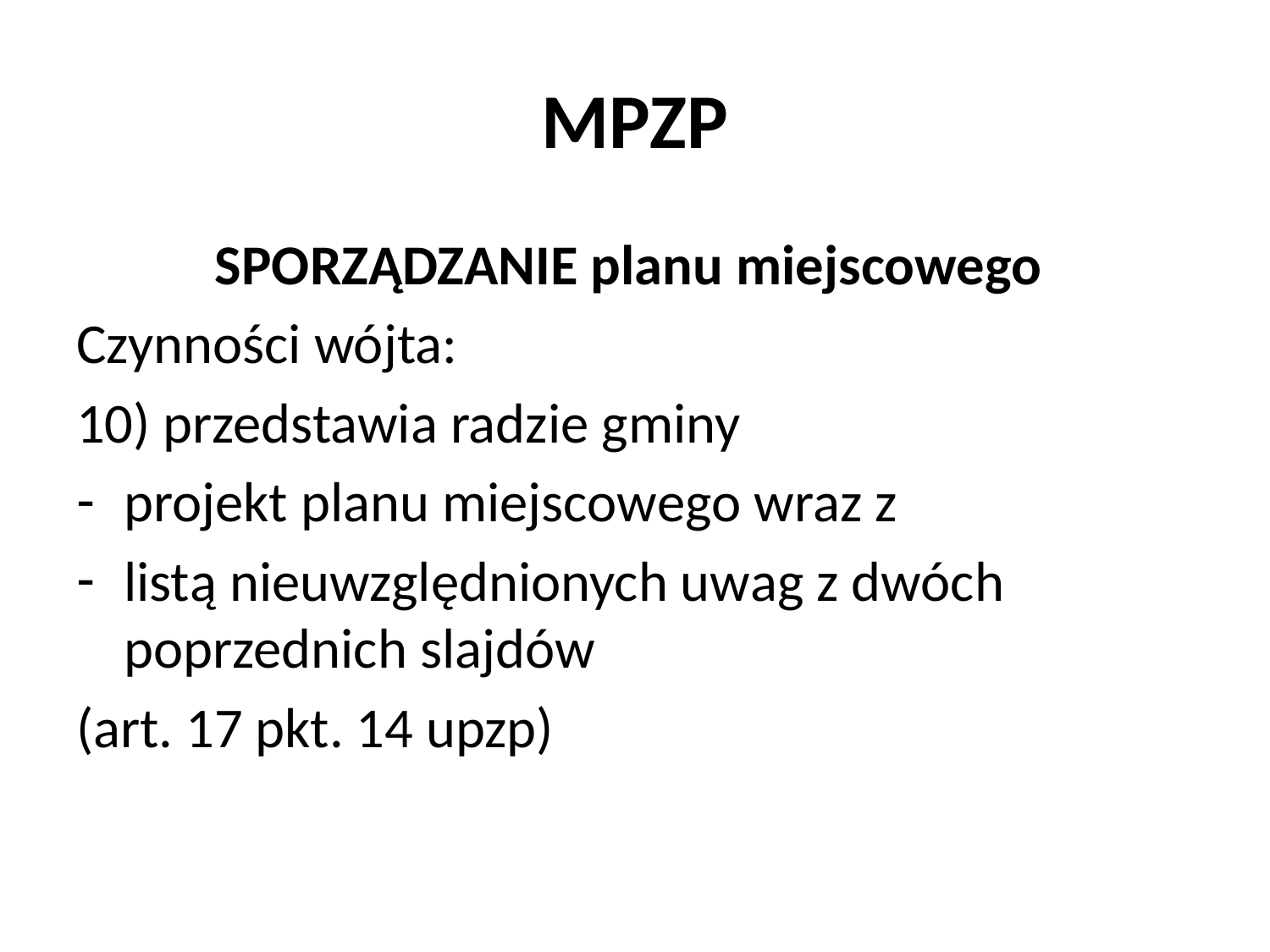

# MPZP
SPORZĄDZANIE planu miejscowego
Czynności wójta:
10) przedstawia radzie gminy
projekt planu miejscowego wraz z
listą nieuwzględnionych uwag z dwóch poprzednich slajdów
(art. 17 pkt. 14 upzp)